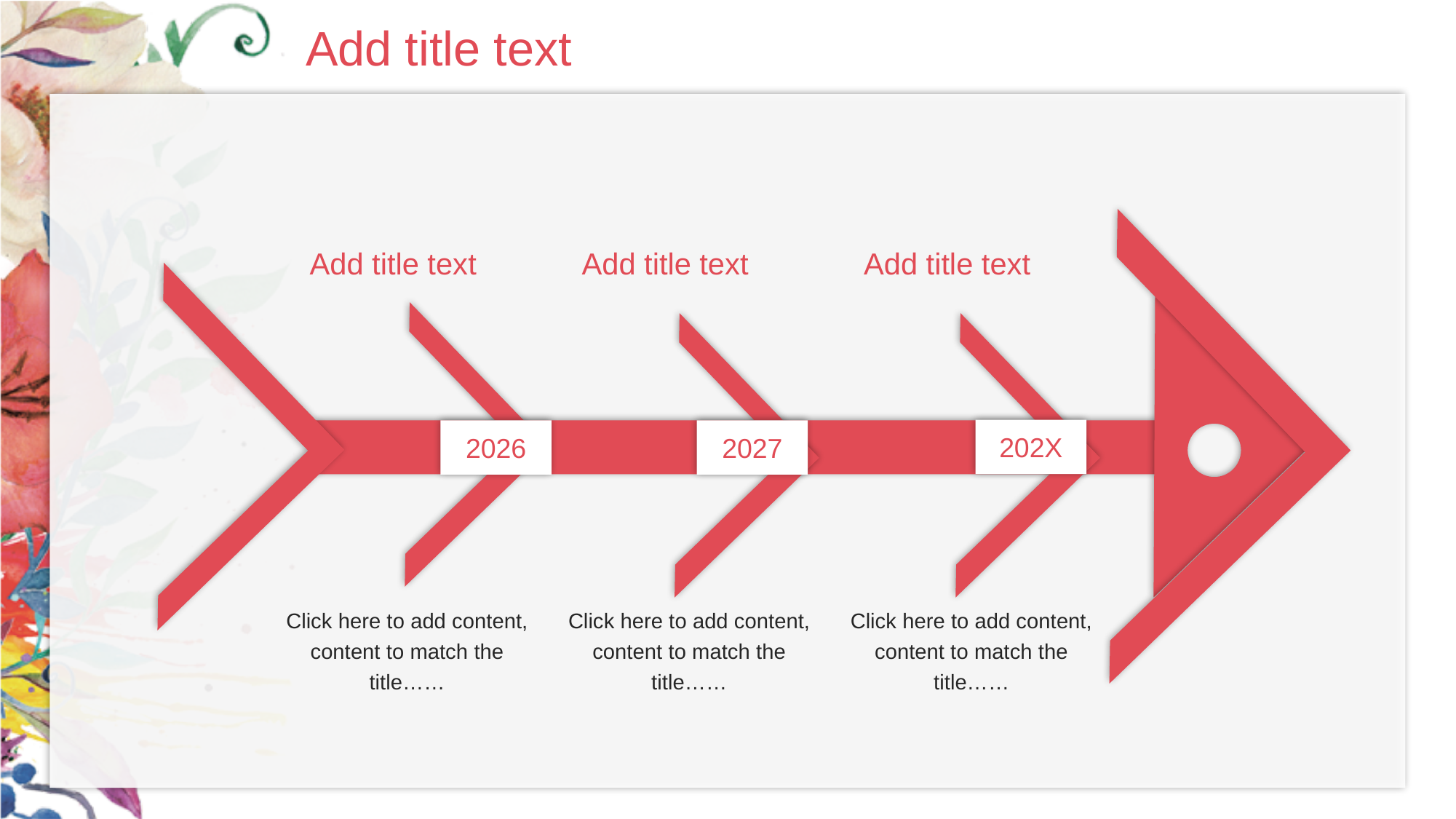

Add title text
Add title text
Add title text
Add title text

202X
2026
2027
Click here to add content, content to match the title……
Click here to add content, content to match the title……
Click here to add content, content to match the title……